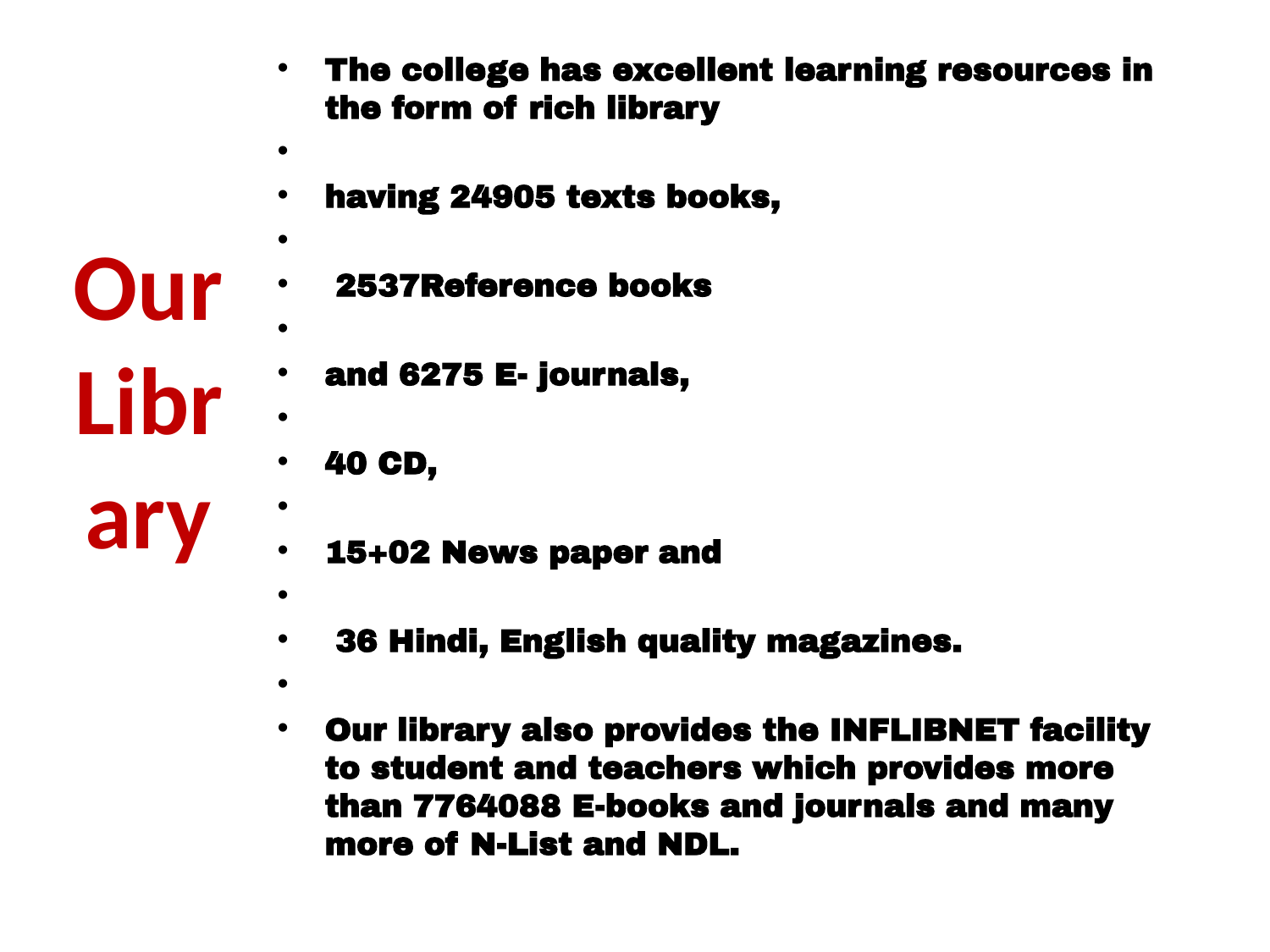

# Our Library
The college has excellent learning resources in the form of rich library

having 24905 texts books,

 2537Reference books

and 6275 E- journals,

40 CD,

15+02 News paper and

 36 Hindi, English quality magazines.

Our library also provides the INFLIBNET facility to student and teachers which provides more than 7764088 E-books and journals and many more of N-List and NDL.